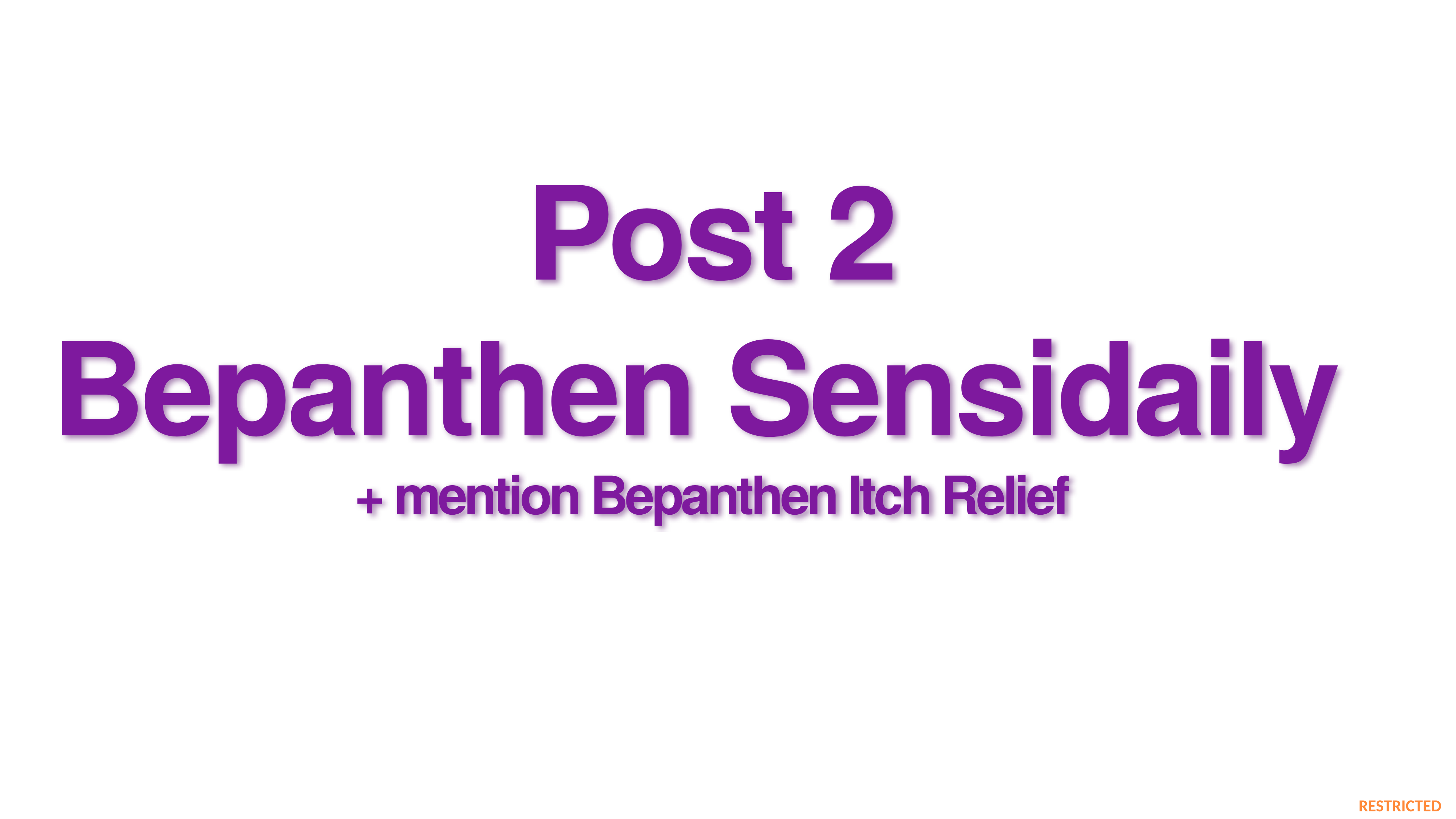

Post 2
Bepanthen Sensidaily
+ mention Bepanthen Itch Relief